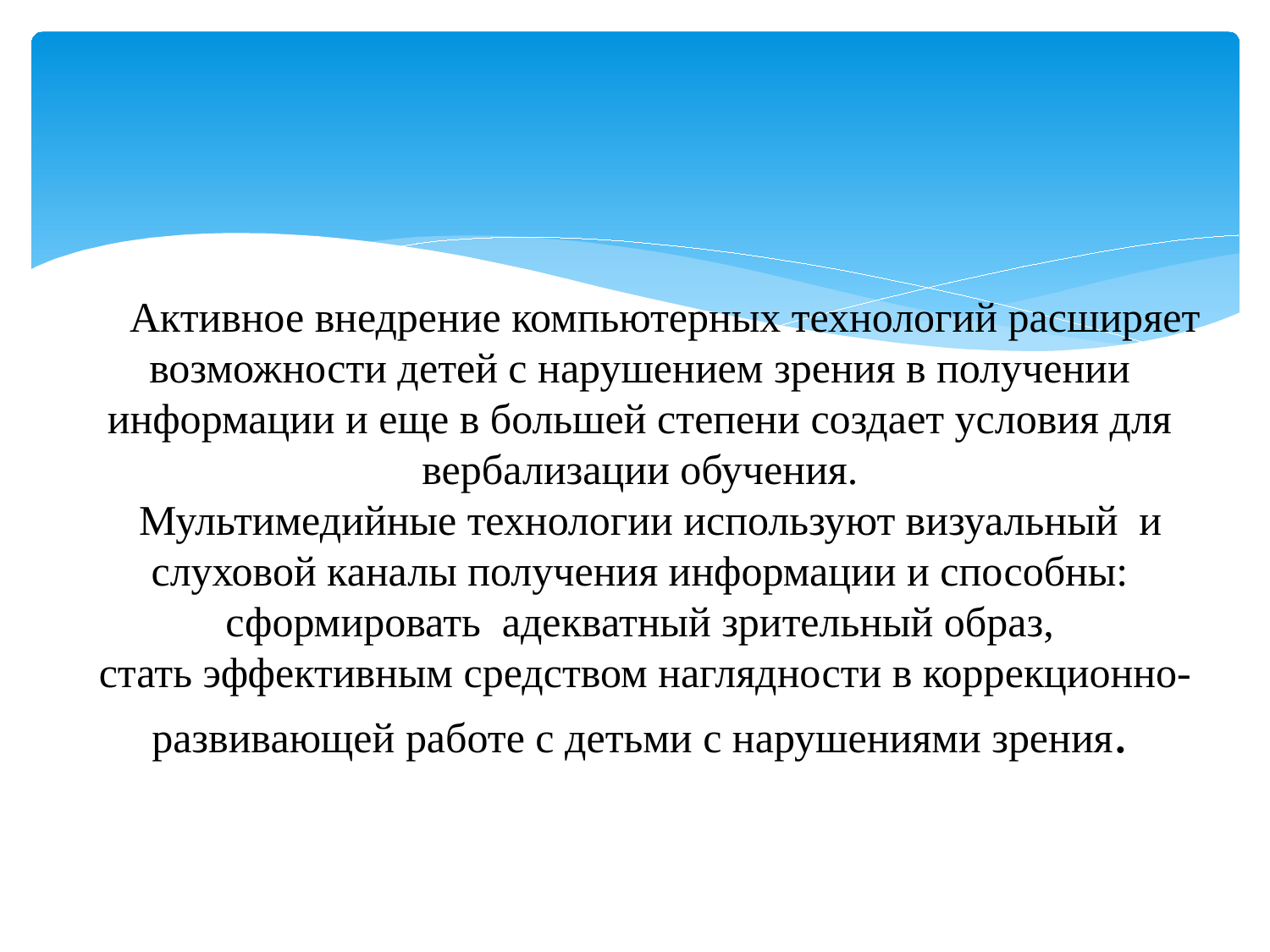

# Активное внедрение компьютерных технологий расширяет возможности детей с нарушением зрения в получении информации и еще в большей степени создает условия для вербализации обучения. Мультимедийные технологии используют визуальный  и слуховой каналы получения информации и способны: сформировать  адекватный зрительный образ, стать эффективным средством наглядности в коррекционно-развивающей работе с детьми с нарушениями зрения.